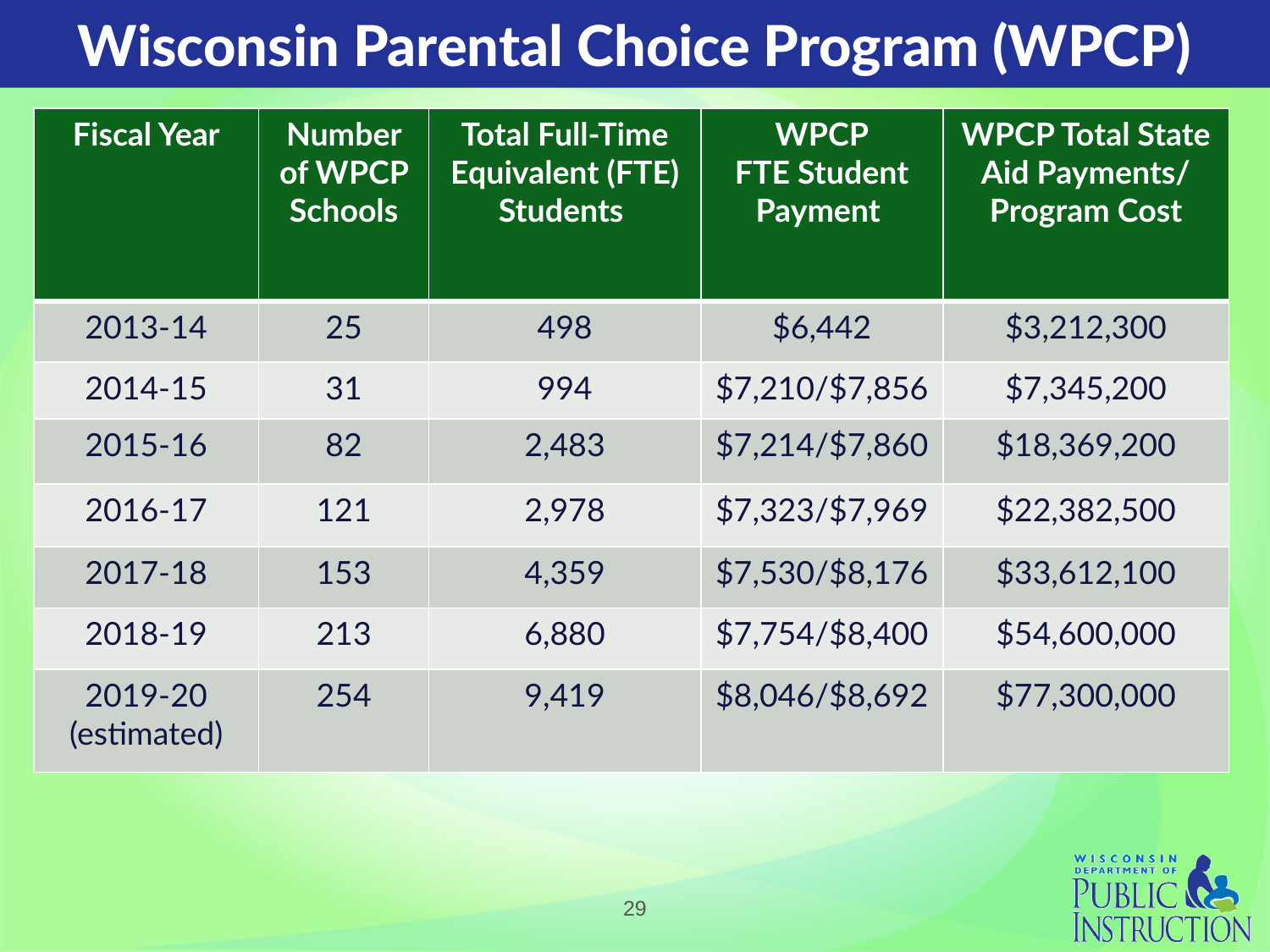

Wisconsin Parental Choice Program (WPCP)
| Fiscal Year | Number of WPCP Schools | Total Full-Time Equivalent (FTE) Students | WPCP FTE Student Payment | WPCP Total State Aid Payments/ Program Cost |
| --- | --- | --- | --- | --- |
| 2013-14 | 25 | 498 | $6,442 | $3,212,300 |
| 2014-15 | 31 | 994 | $7,210/$7,856 | $7,345,200 |
| 2015-16 | 82 | 2,483 | $7,214/$7,860 | $18,369,200 |
| 2016-17 | 121 | 2,978 | $7,323/$7,969 | $22,382,500 |
| 2017-18 | 153 | 4,359 | $7,530/$8,176 | $33,612,100 |
| 2018-19 | 213 | 6,880 | $7,754/$8,400 | $54,600,000 |
| 2019-20 (estimated) | 254 | 9,419 | $8,046/$8,692 | $77,300,000 |
29